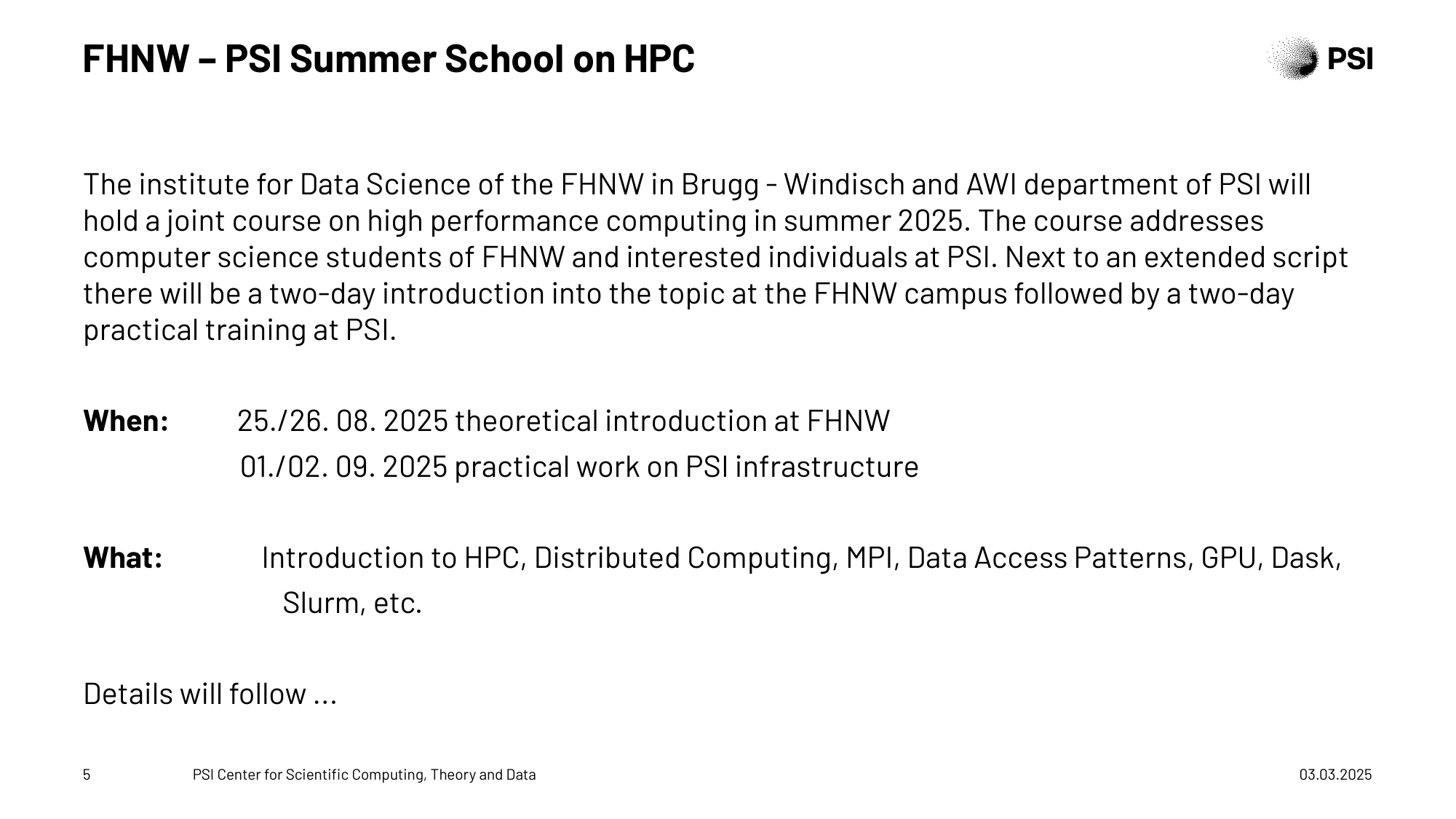

# FHNW – PSI Summer School on HPC

The institute for Data Science of the FHNW in Brugg - Windisch and AWI department of PSI will hold a joint course on high performance computing in summer 2025. The course addresses computer science students of FHNW and interested individuals at PSI. Next to an extended script there will be a two-day introduction into the topic at the FHNW campus followed by a two-day practical training at PSI.

When:   25./26. 08. 2025 theoretical introduction at FHNW
                  01./02. 09. 2025 practical work on PSI infrastructure

What:    Introduction to HPC, Distributed Computing, MPI, Data Access Patterns, GPU, Dask,
                 Slurm, etc.

Details will follow ...
5
PSI Center for Scientific Computing, Theory and Data
03.03.2025